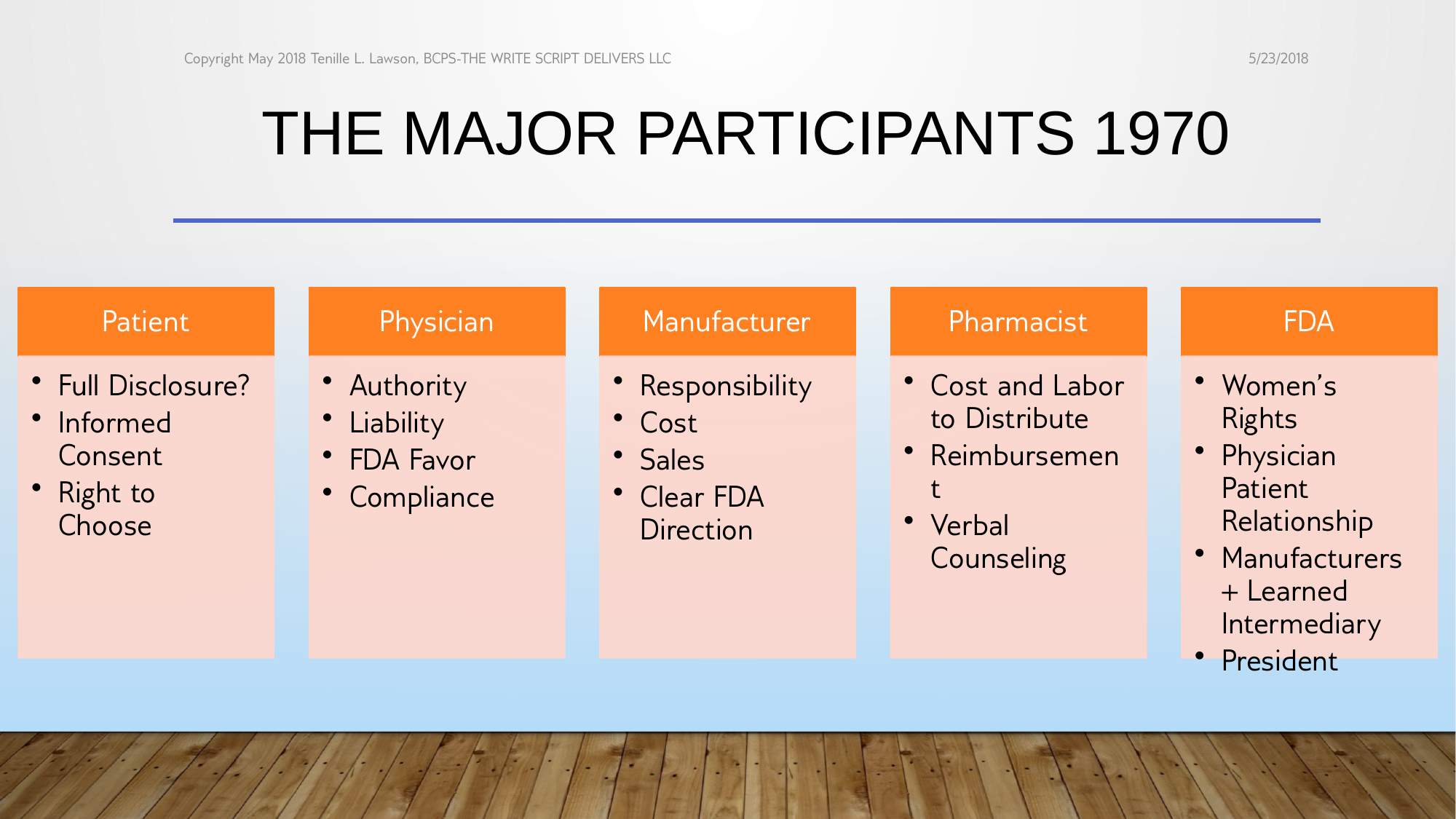

Copyright May 2018 Tenille L. Lawson, BCPS-THE WRITE SCRIPT DELIVERS LLC
5/23/2018
# The major participants 1970
Patient
Full Disclosure?
Informed Consent
Right to Choose
Physician
Authority
Liability
FDA Favor
Compliance
Manufacturer
Responsibility
Cost
Sales
Clear FDA Direction
Pharmacist
Cost and Labor to Distribute
Reimbursement
Verbal Counseling
FDA
Women’s Rights
Physician Patient Relationship
Manufacturers + Learned Intermediary
President